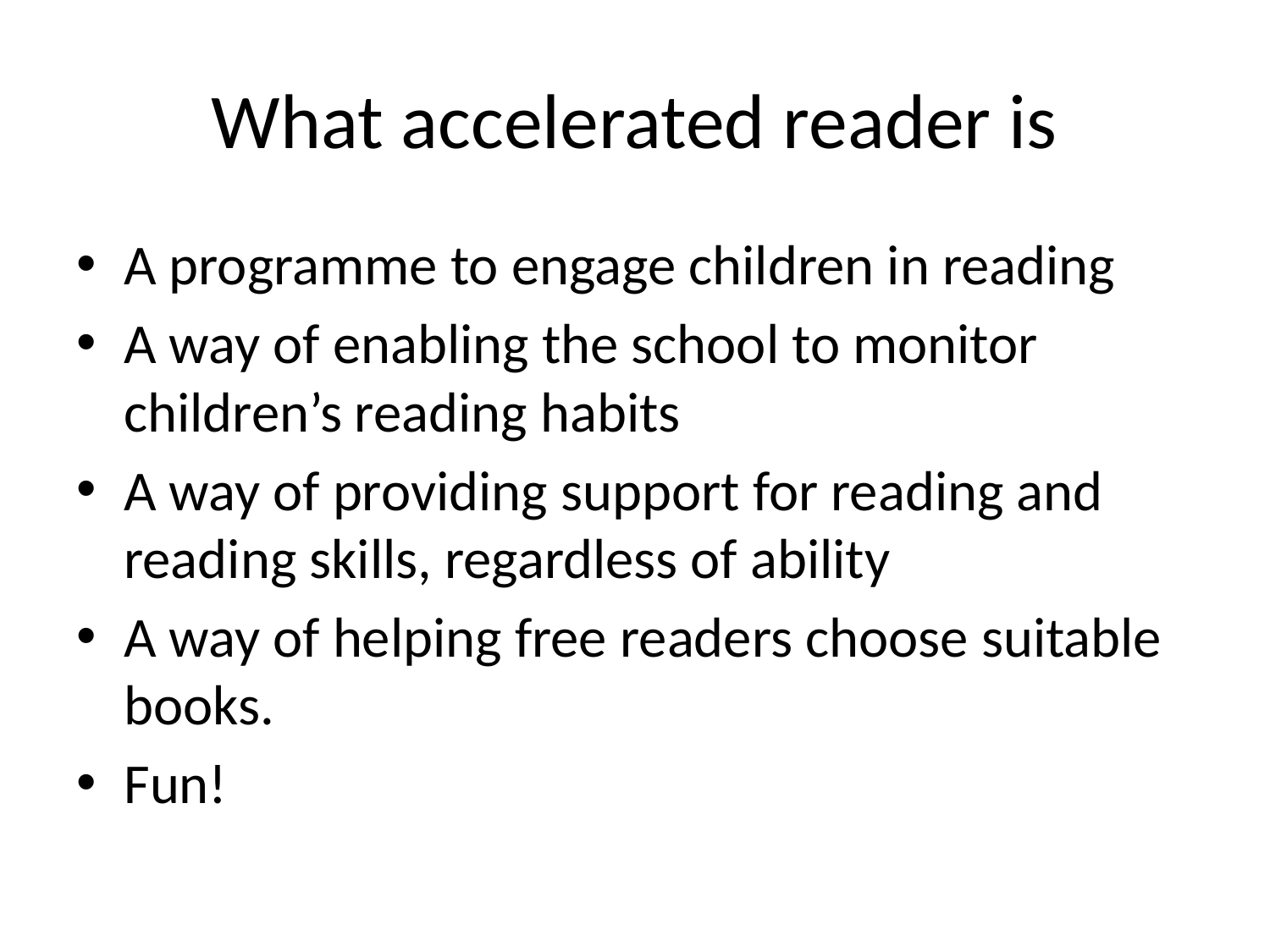

# What accelerated reader is
A programme to engage children in reading
A way of enabling the school to monitor children’s reading habits
A way of providing support for reading and reading skills, regardless of ability
A way of helping free readers choose suitable books.
Fun!